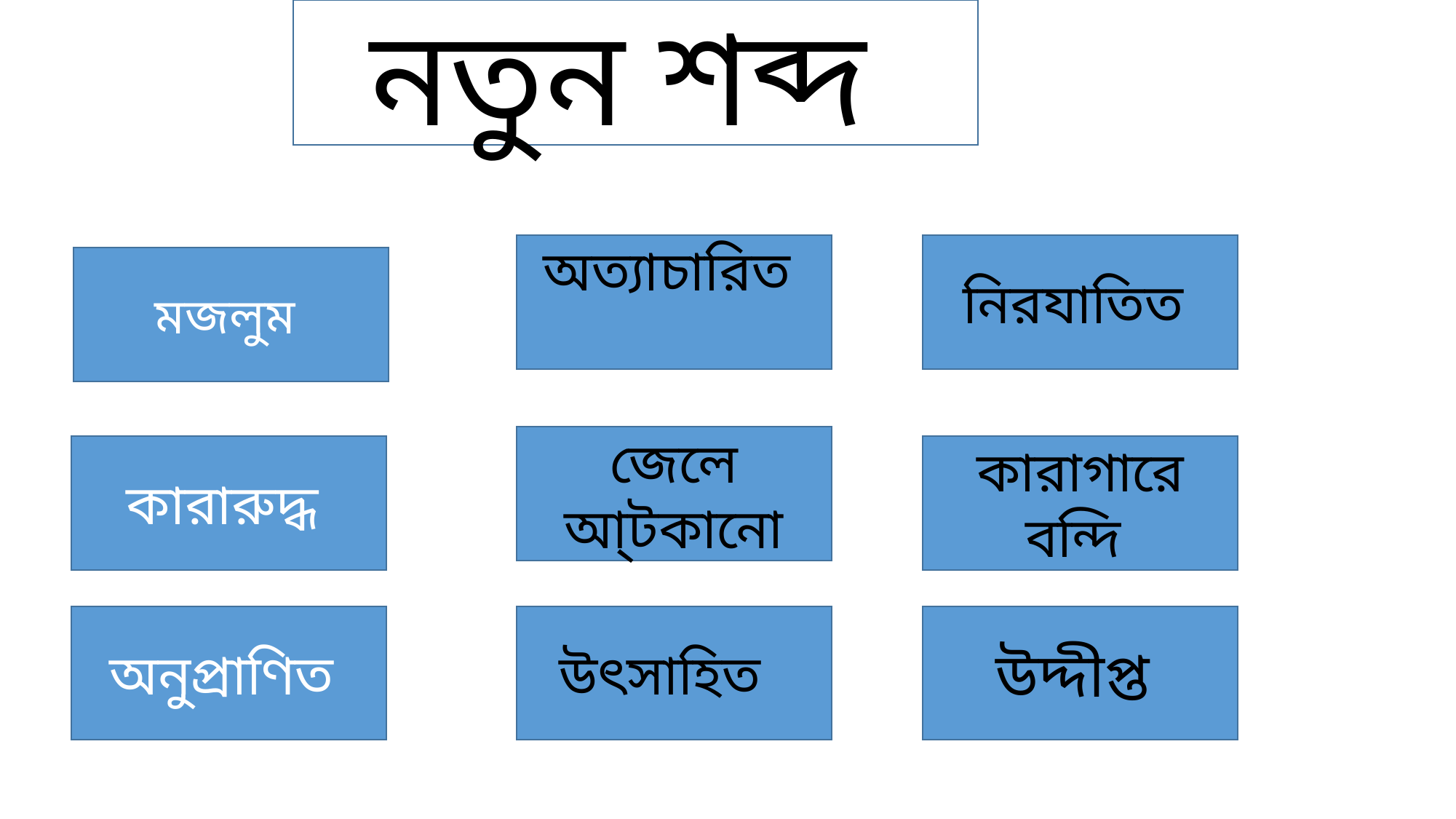

নতুন শব্দ
অত্যাচারিত
নিরযাতিত
মজলুম
জেলে আ্টকানো
কারারুদ্ধ
কারাগারে বন্দি
অনুপ্রাণিত
উৎসাহিত
উদ্দীপ্ত